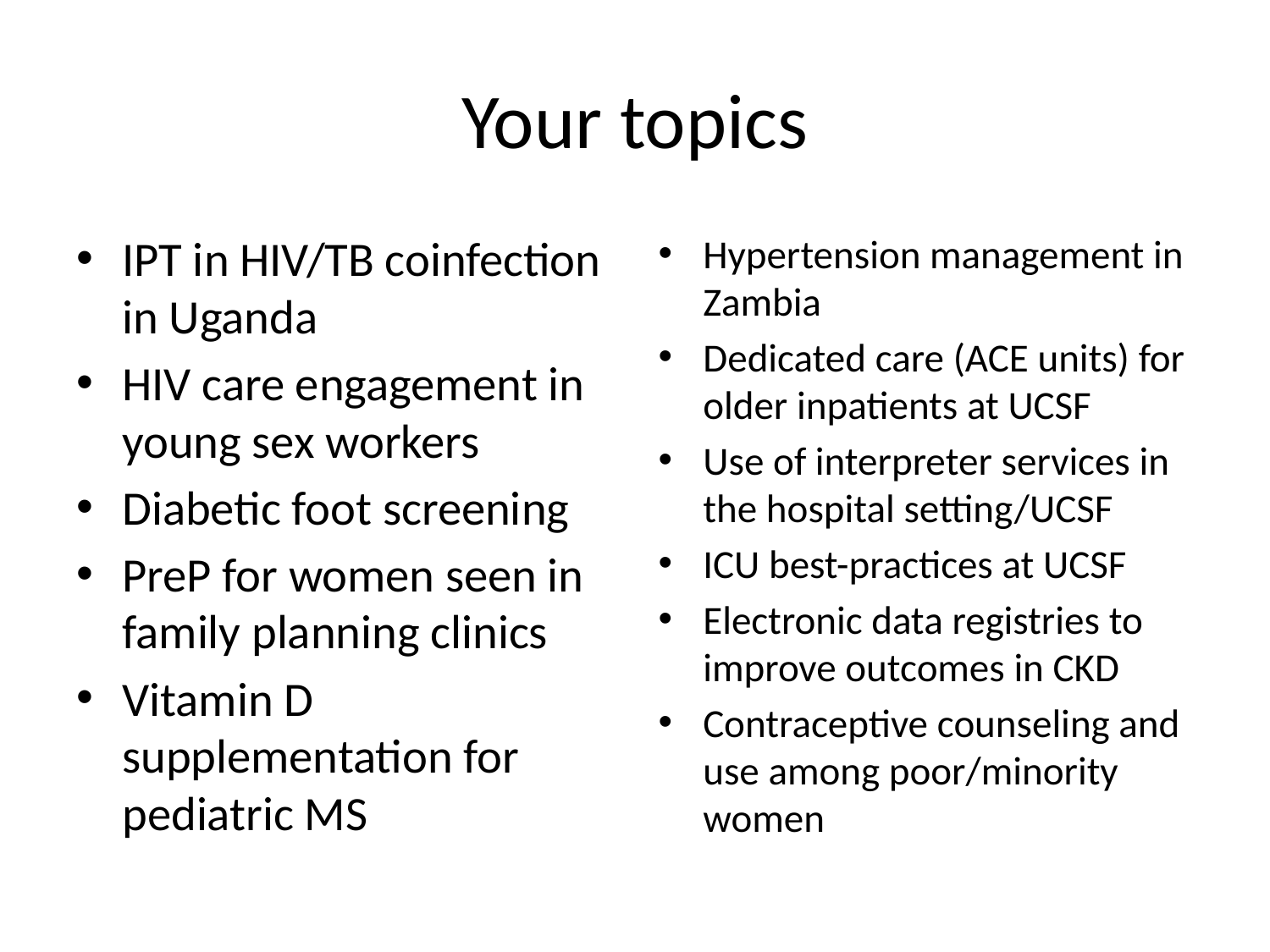

# Your topics
IPT in HIV/TB coinfection in Uganda
HIV care engagement in young sex workers
Diabetic foot screening
PreP for women seen in family planning clinics
Vitamin D supplementation for pediatric MS

Hypertension management in Zambia
Dedicated care (ACE units) for older inpatients at UCSF
Use of interpreter services in the hospital setting/UCSF
ICU best-practices at UCSF
Electronic data registries to improve outcomes in CKD
Contraceptive counseling and use among poor/minority women